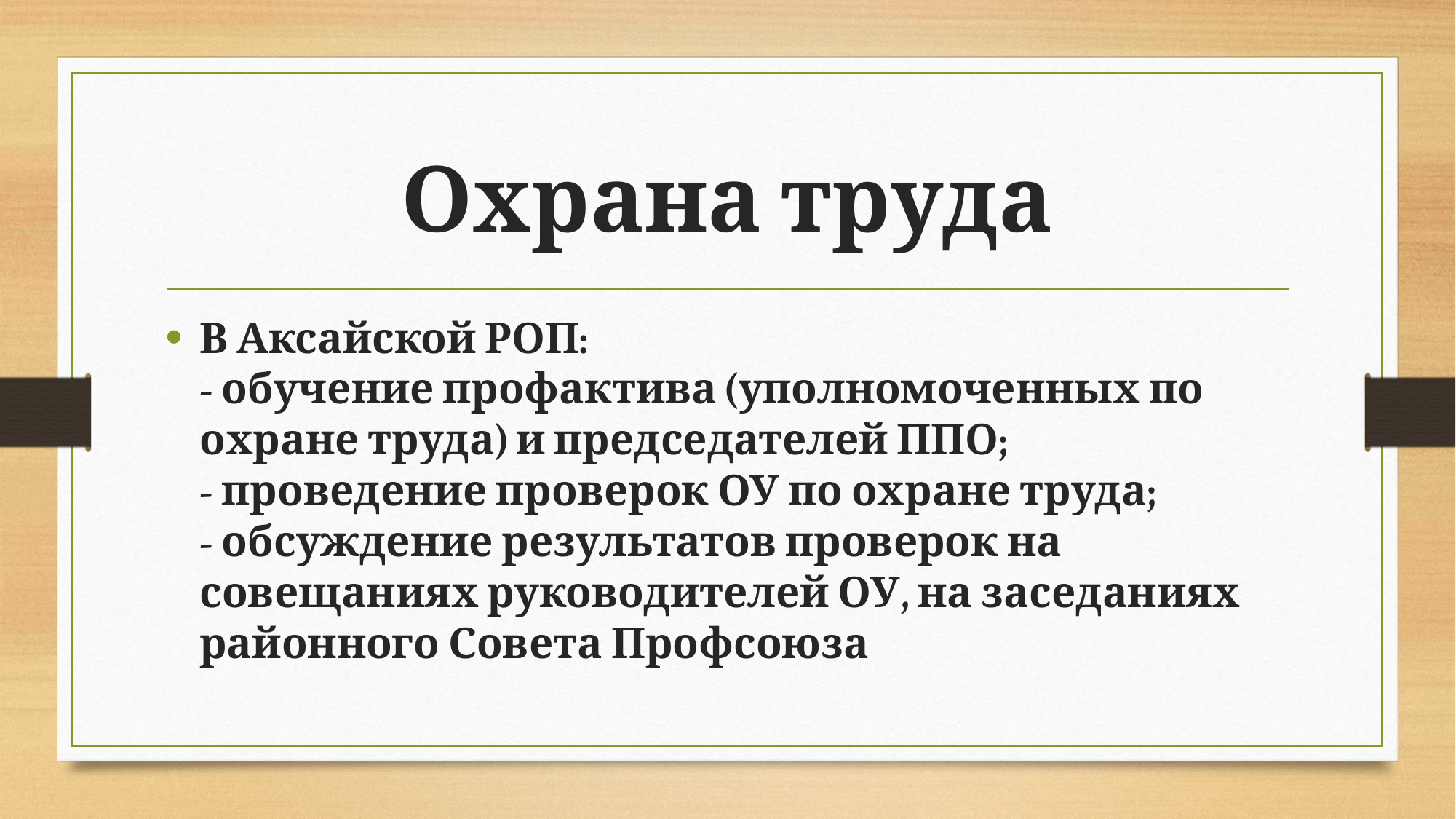

# Охрана труда
В Аксайской РОП:
- обучение профактива (уполномоченных по охране труда) и председателей ППО;
- проведение проверок ОУ по охране труда;
- обсуждение результатов проверок на совещаниях руководителей ОУ, на заседаниях районного Совета Профсоюза